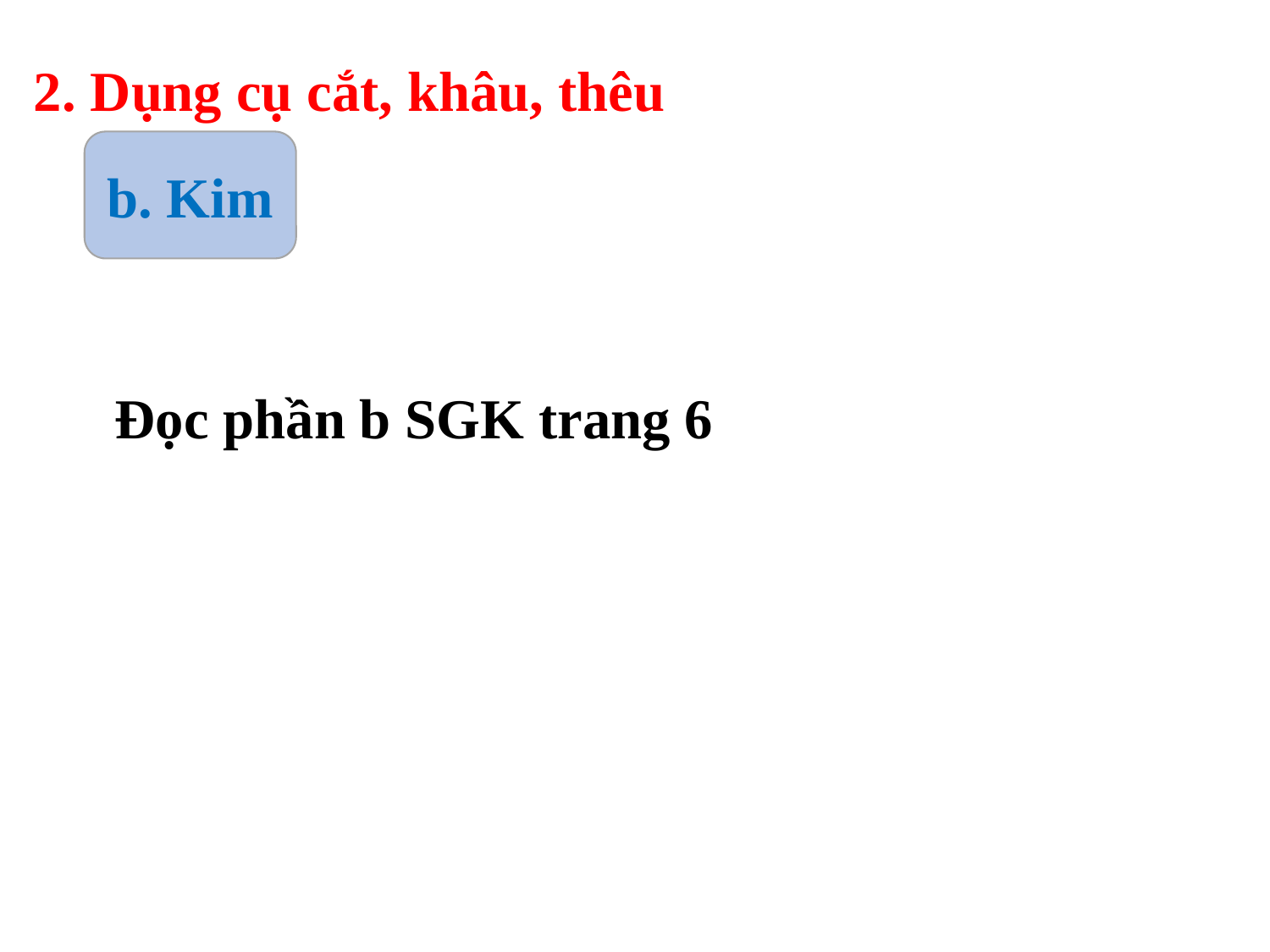

# 2. Dụng cụ cắt, khâu, thêu
b. Kim
  Đọc phần b SGK trang 6